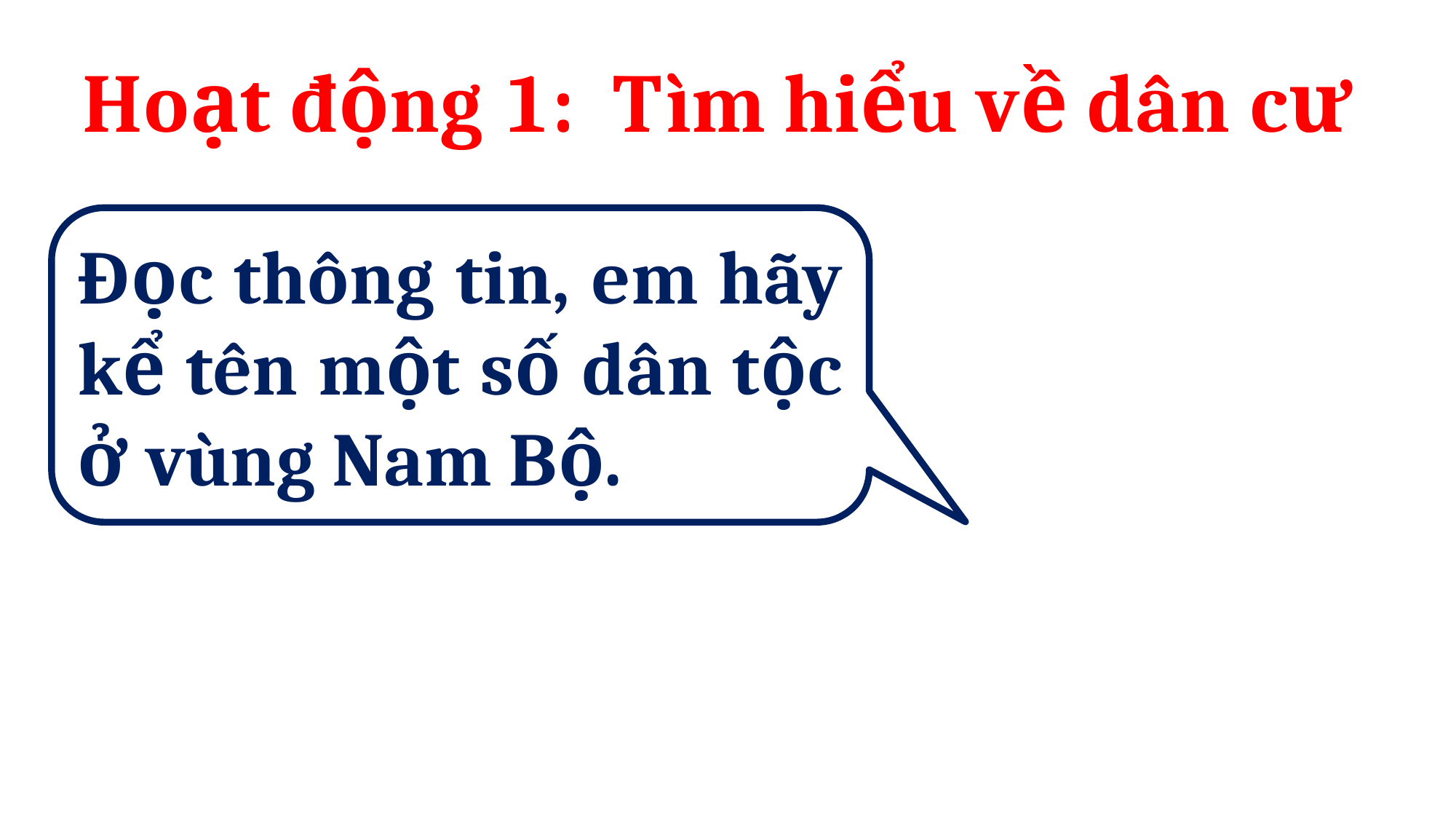

Hoạt động 1:  Tìm hiểu về dân cư
Đọc thông tin, em hãy kể tên một số dân tộc ở vùng Nam Bộ.